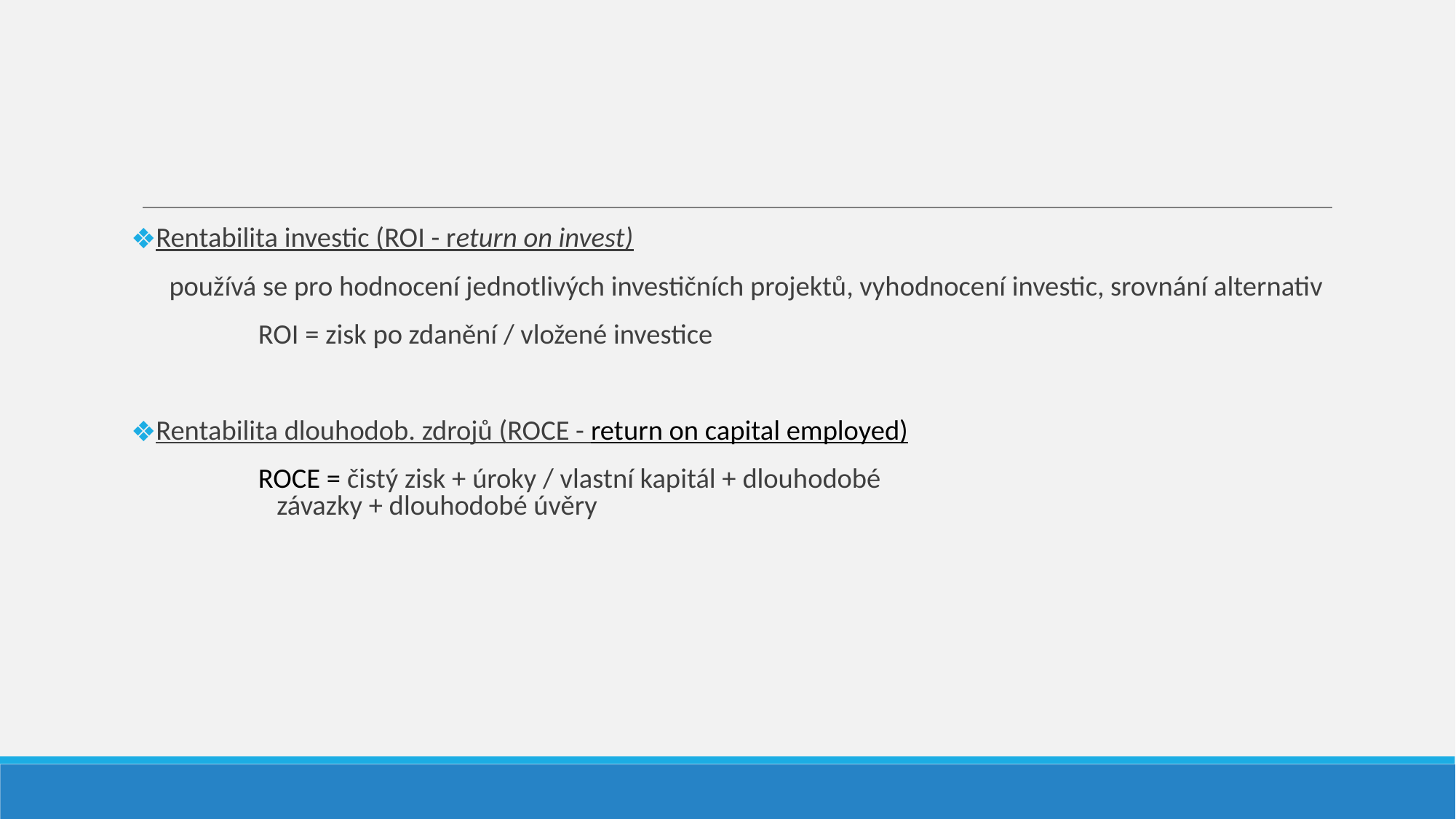

Rentabilita investic (ROI - return on invest)
      používá se pro hodnocení jednotlivých investičních projektů, vyhodnocení investic, srovnání alternativ
                    ROI = zisk po zdanění / vložené investice

Rentabilita dlouhodob. zdrojů (ROCE - return on capital employed)
                    ROCE = čistý zisk + úroky / vlastní kapitál + dlouhodobé
                       závazky + dlouhodobé úvěry